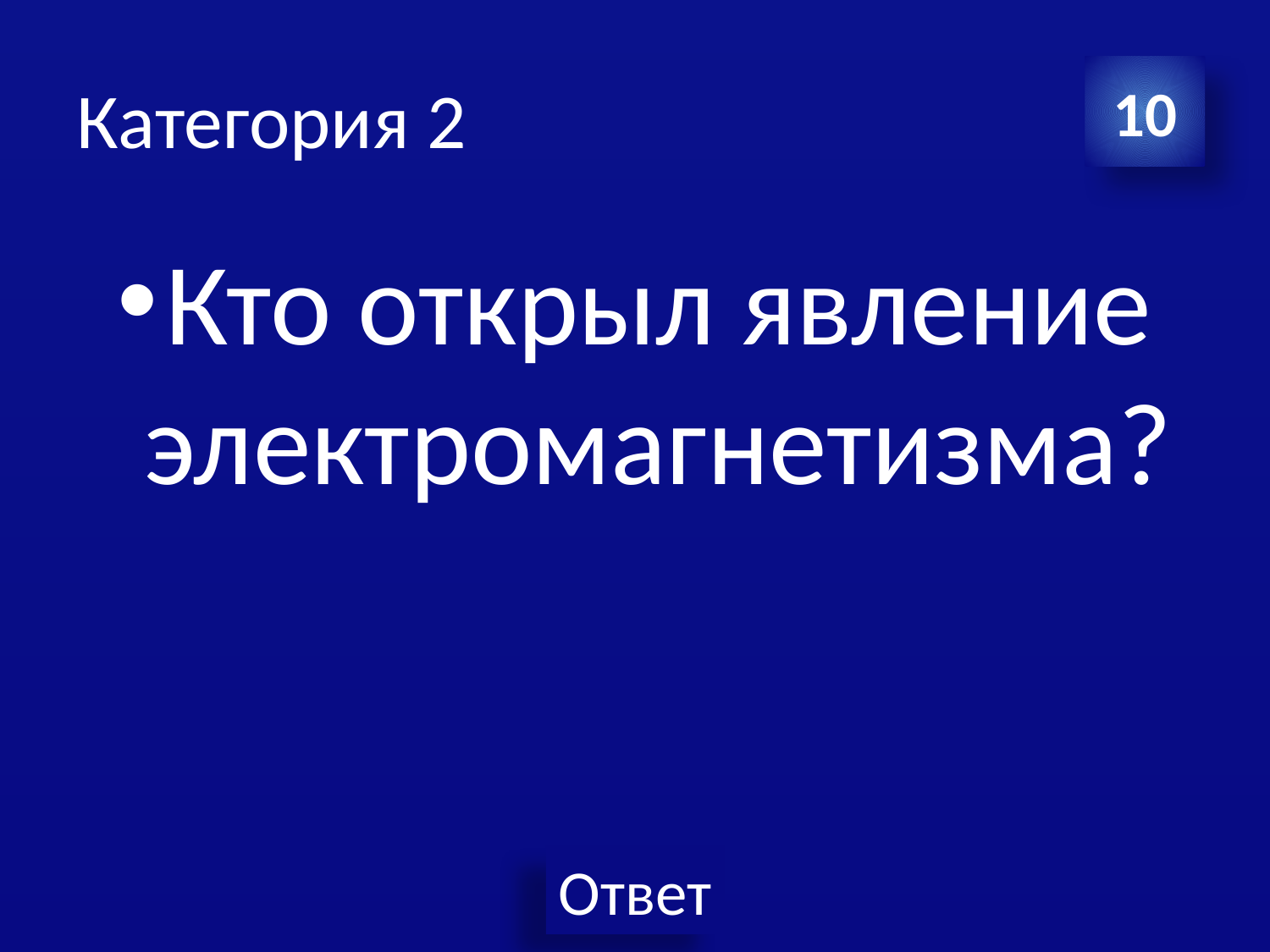

# Категория 2
10
Кто открыл явление электромагнетизма?